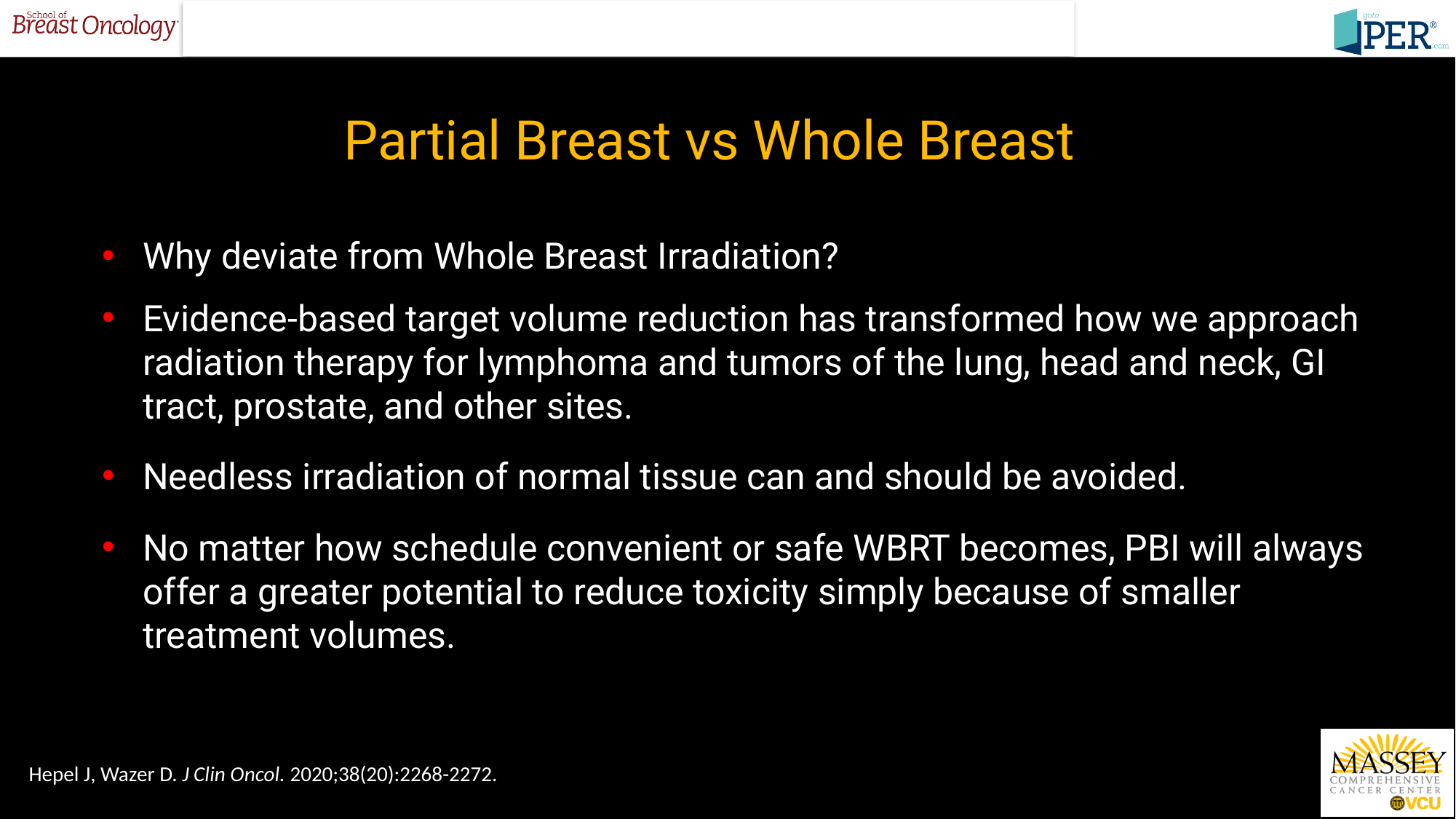

# Partial Breast vs Whole Breast
Why deviate from Whole Breast Irradiation?
Evidence-based target volume reduction has transformed how we approach radiation therapy for lymphoma and tumors of the lung, head and neck, GI tract, prostate, and other sites.
Needless irradiation of normal tissue can and should be avoided.
No matter how schedule convenient or safe WBRT becomes, PBI will always offer a greater potential to reduce toxicity simply because of smaller treatment volumes.

Hepel J, Wazer D. J Clin Oncol. 2020;38(20):2268-2272.